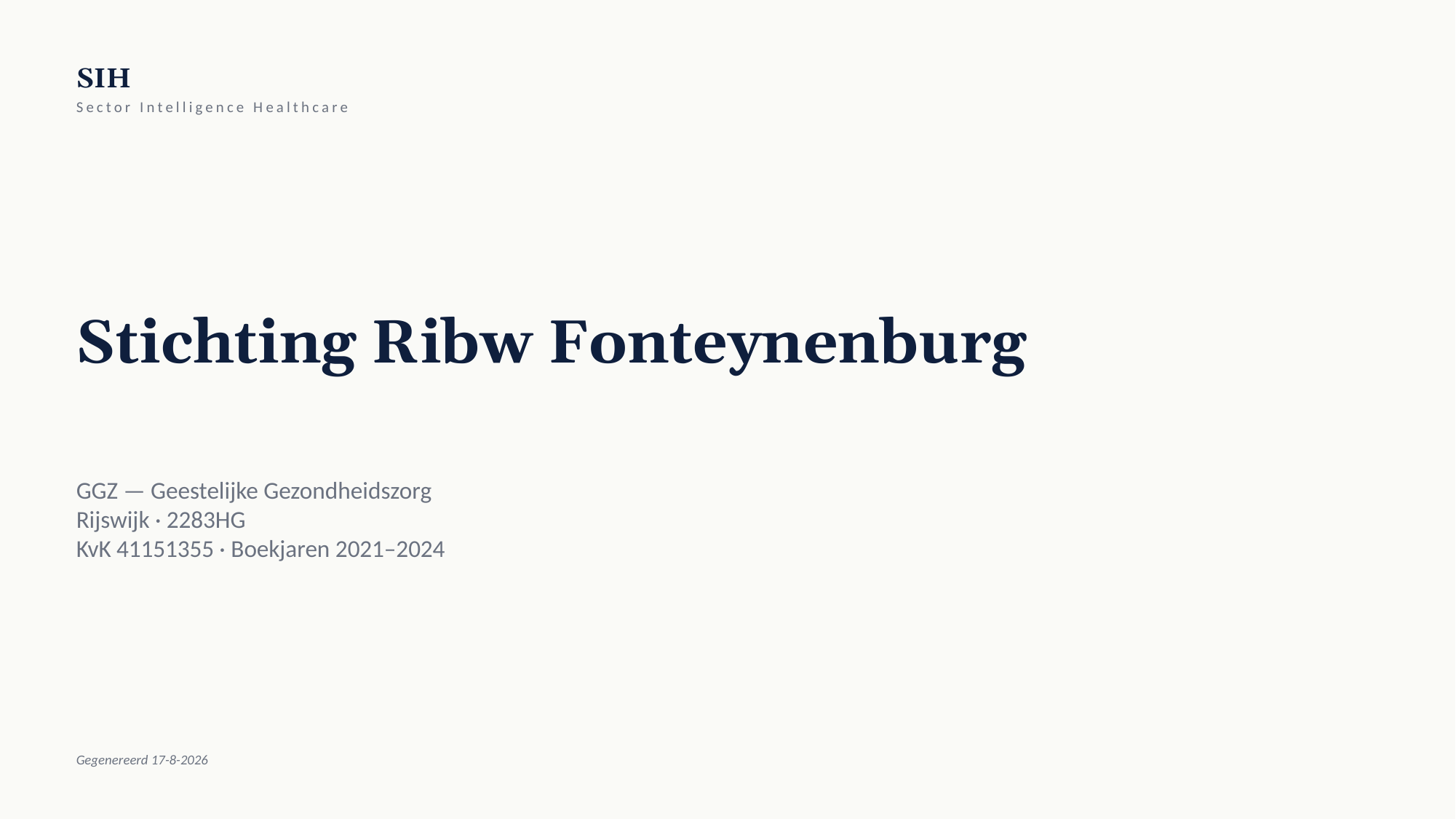

SIH
Sector Intelligence Healthcare
Stichting Ribw Fonteynenburg
GGZ — Geestelijke Gezondheidszorg
Rijswijk · 2283HG
KvK 41151355 · Boekjaren 2021–2024
Gegenereerd 17-8-2026